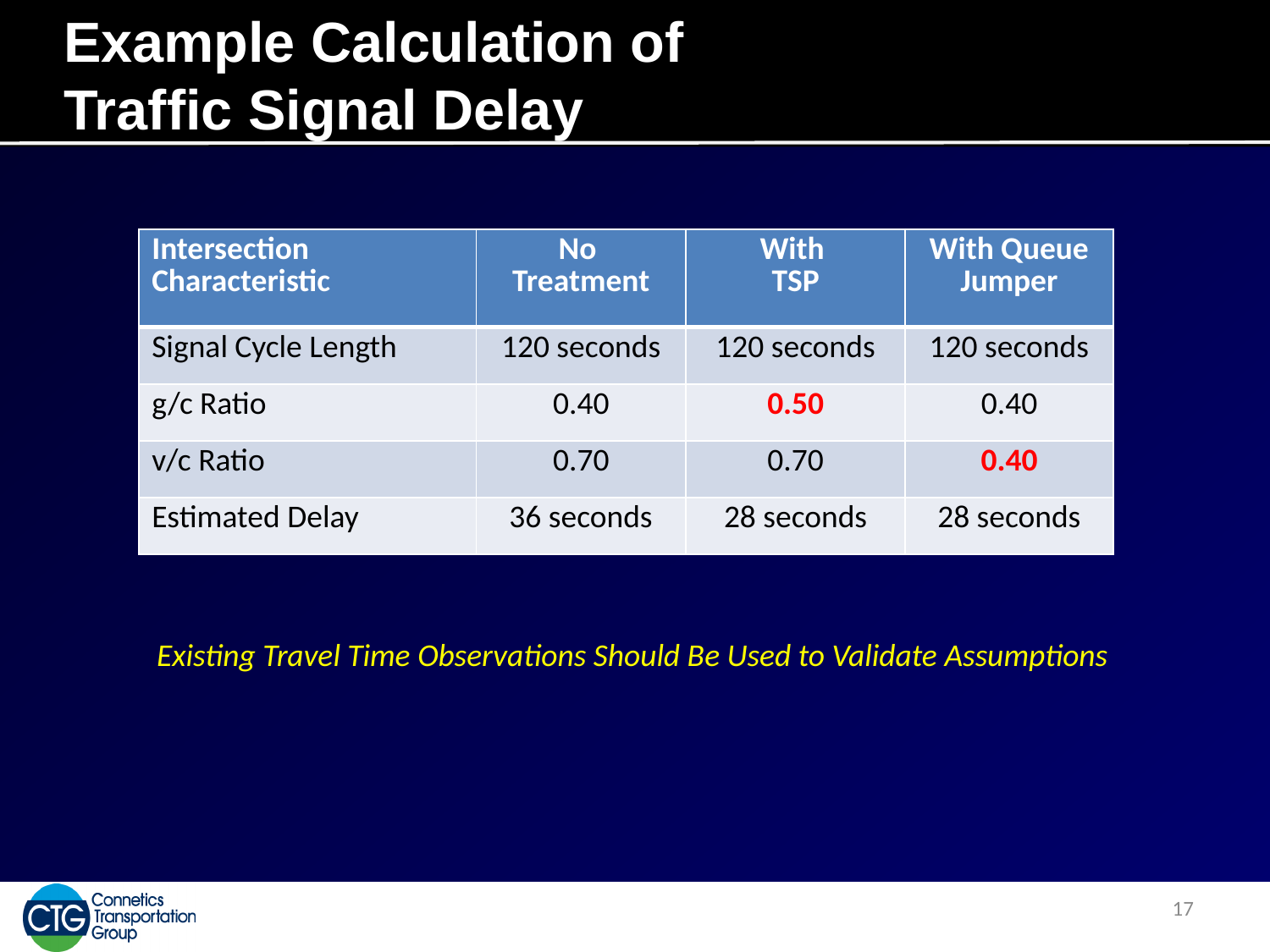

# Example Calculation of Traffic Signal Delay
| Intersection Characteristic | No Treatment | With TSP | With Queue Jumper |
| --- | --- | --- | --- |
| Signal Cycle Length | 120 seconds | 120 seconds | 120 seconds |
| g/c Ratio | 0.40 | 0.50 | 0.40 |
| v/c Ratio | 0.70 | 0.70 | 0.40 |
| Estimated Delay | 36 seconds | 28 seconds | 28 seconds |
Existing Travel Time Observations Should Be Used to Validate Assumptions
17